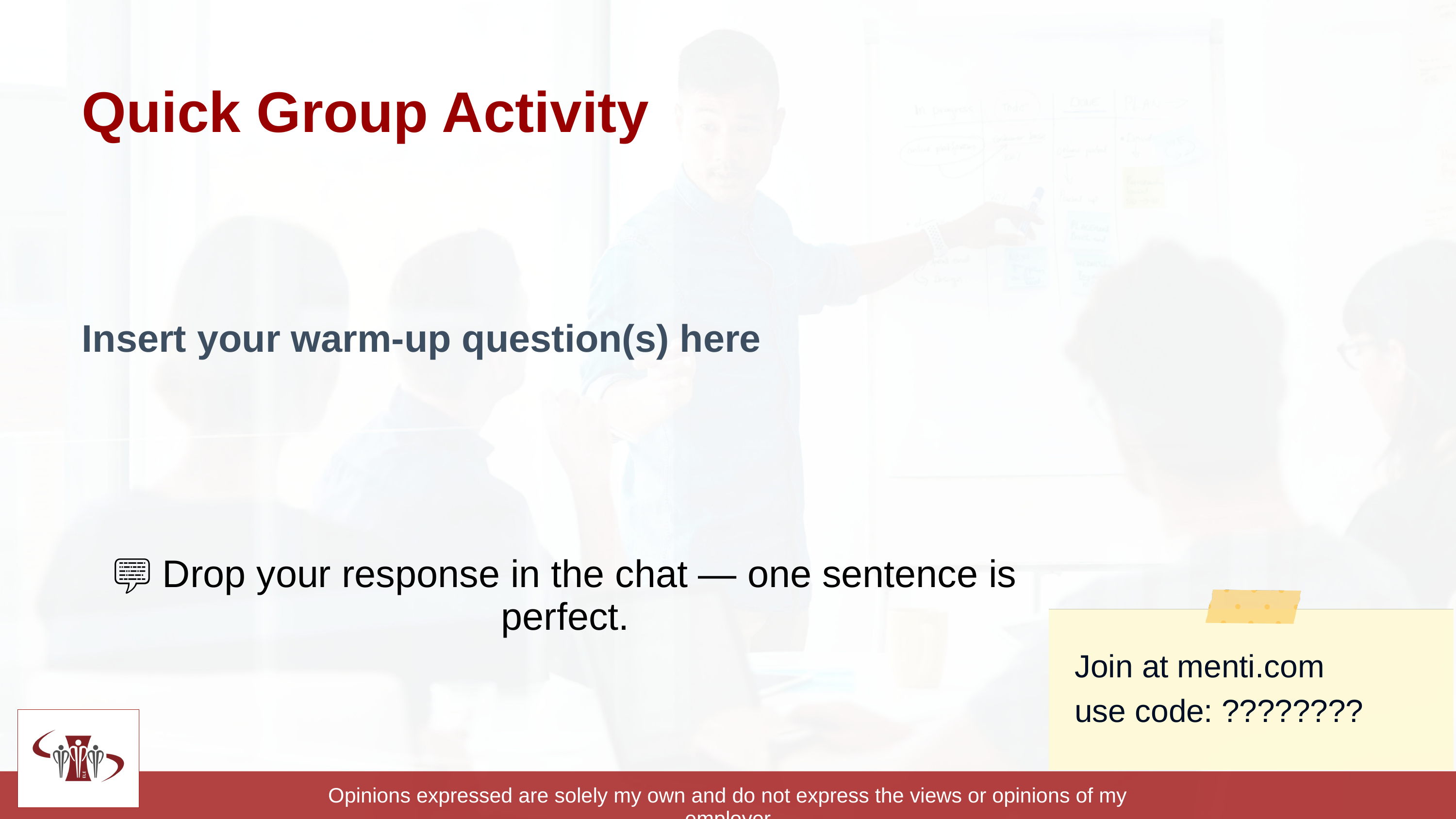

Quick Group Activity
Insert your warm-up question(s) here
💬 Drop your response in the chat — one sentence is perfect.

Join at menti.com
use code: ????????

Opinions expressed are solely my own and do not express the views or opinions of my employer